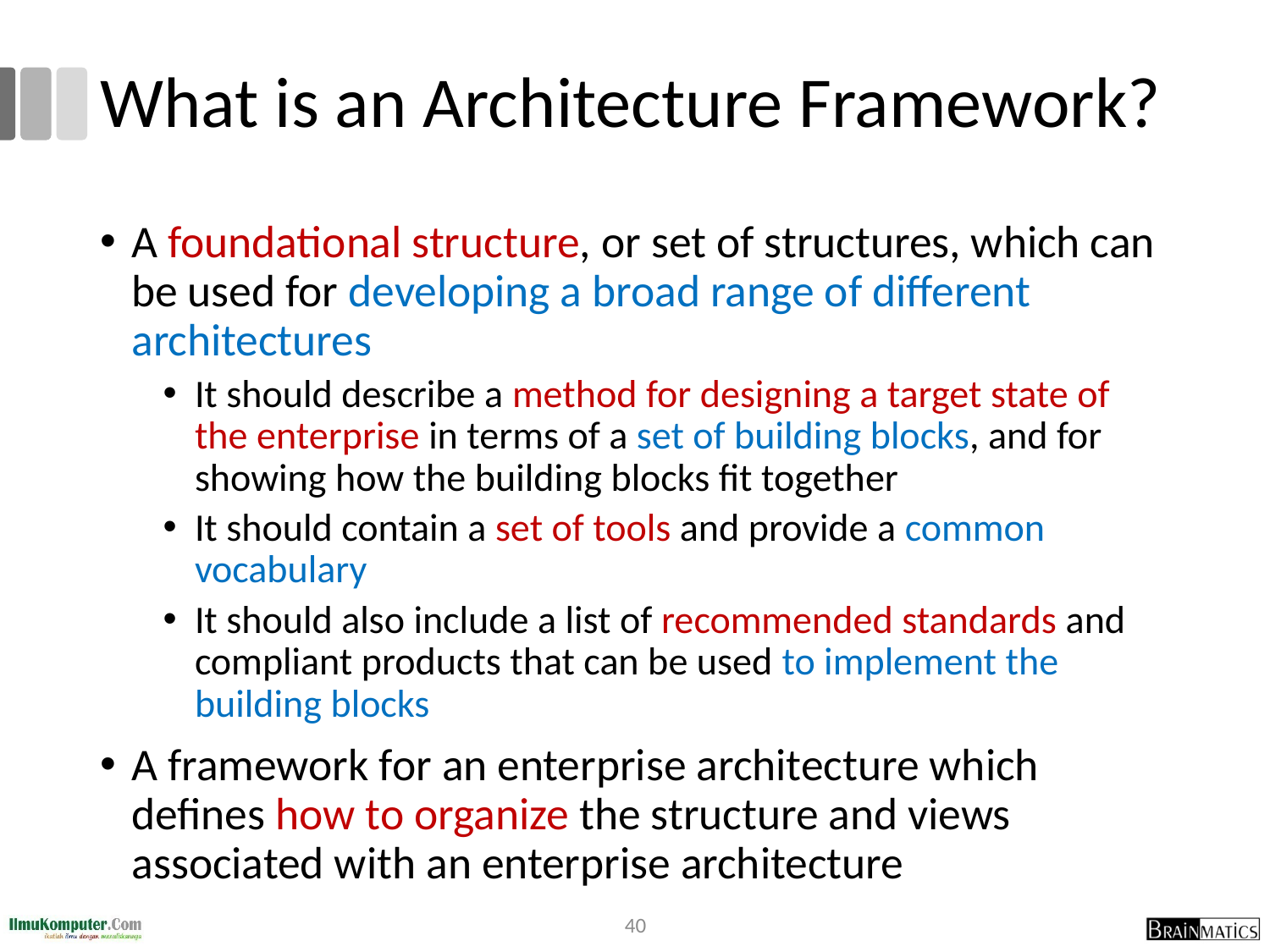

# What is an Architecture Framework?
A foundational structure, or set of structures, which can be used for developing a broad range of different architectures
It should describe a method for designing a target state of the enterprise in terms of a set of building blocks, and for showing how the building blocks fit together
It should contain a set of tools and provide a common vocabulary
It should also include a list of recommended standards and compliant products that can be used to implement the building blocks
A framework for an enterprise architecture which defines how to organize the structure and views associated with an enterprise architecture
40